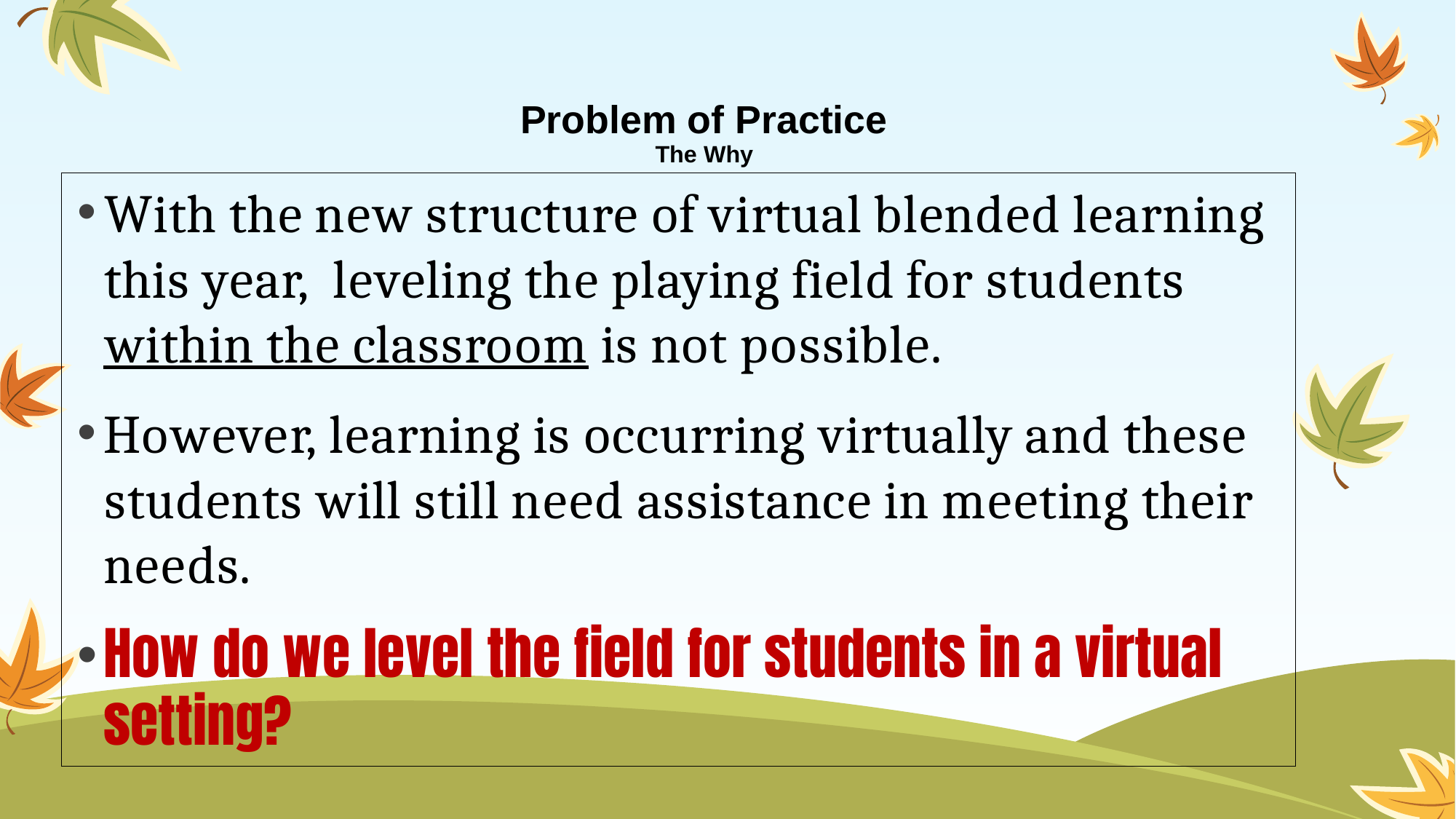

# Problem of Practice The Why
With the new structure of virtual blended learning this year,  leveling the playing field for students within the classroom is not possible.
However, learning is occurring virtually and these students will still need assistance in meeting their needs.
How do we level the field for students in a virtual setting?